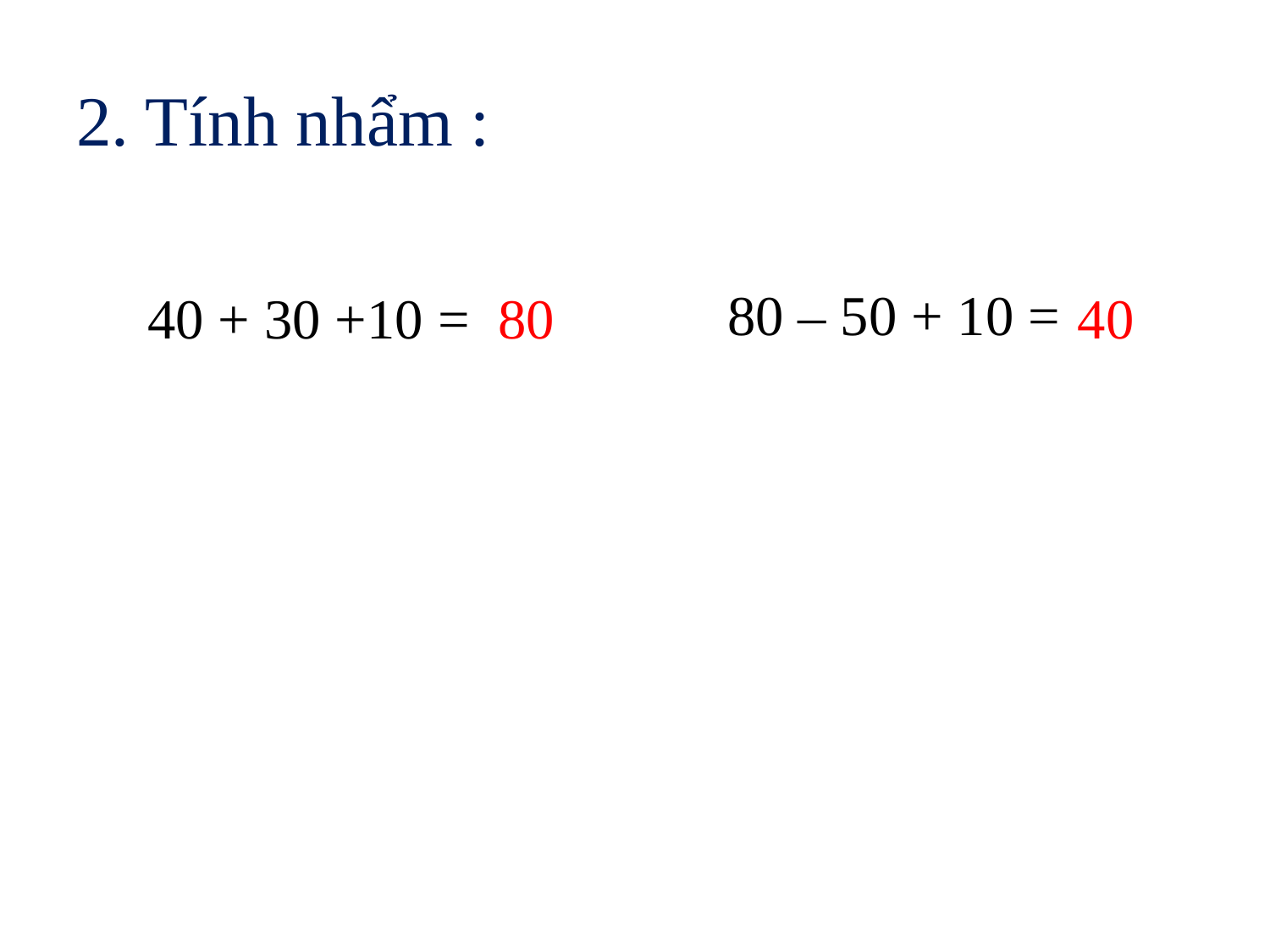

# 2. Tính nhẩm :
80 – 50 + 10 =
40 + 30 +10 =
80
40